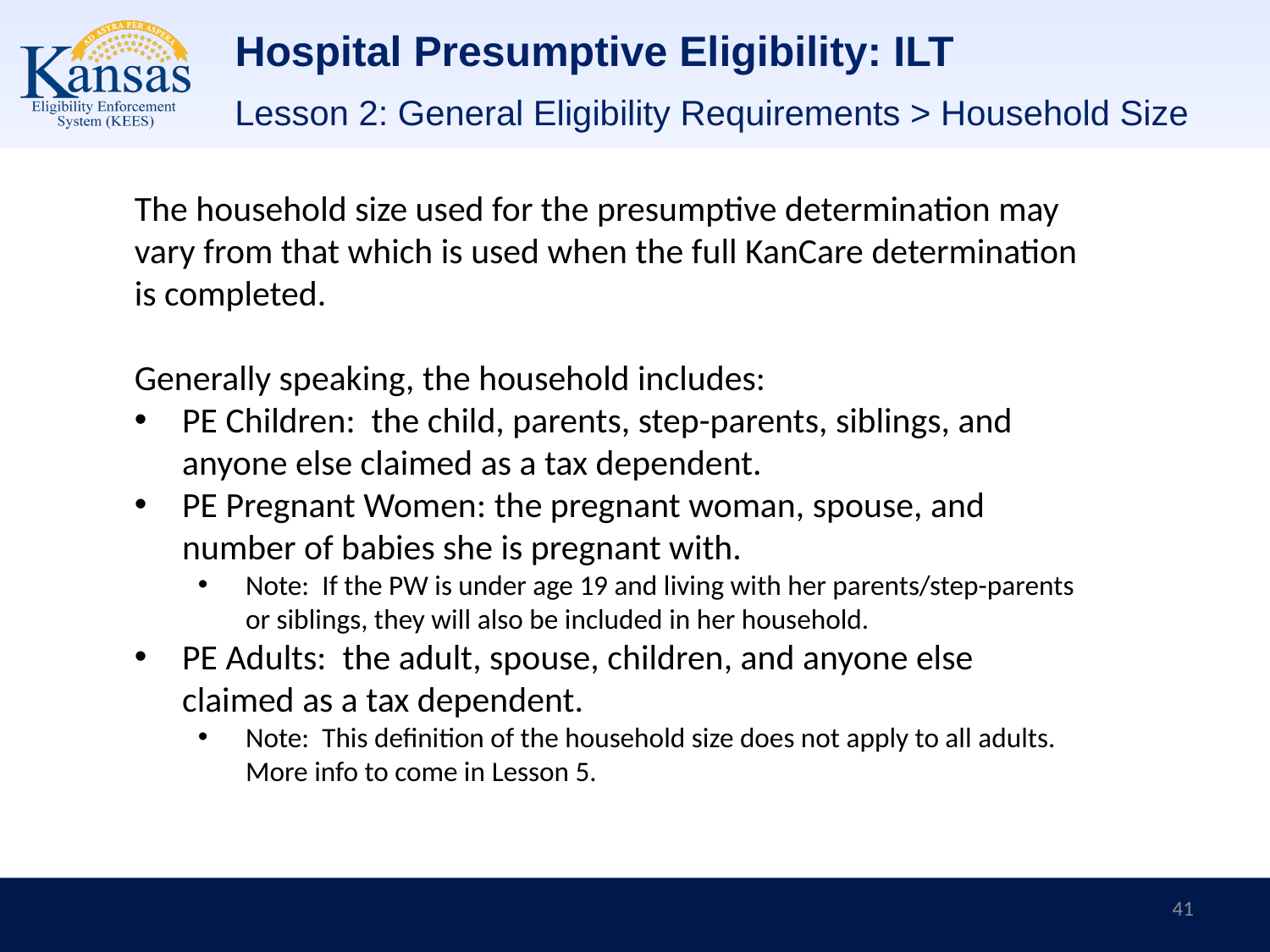

# Hospital Presumptive Eligibility: ILT
Lesson 2: General Eligibility Requirements > Household Size
The household size used for the presumptive determination may vary from that which is used when the full KanCare determination is completed.

Generally speaking, the household includes:
PE Children:  the child, parents, step-parents, siblings, and anyone else claimed as a tax dependent.
PE Pregnant Women: the pregnant woman, spouse, and number of babies she is pregnant with.
Note:  If the PW is under age 19 and living with her parents/step-parents or siblings, they will also be included in her household.
PE Adults:  the adult, spouse, children, and anyone else claimed as a tax dependent.
Note:  This definition of the household size does not apply to all adults.  More info to come in Lesson 5.

41